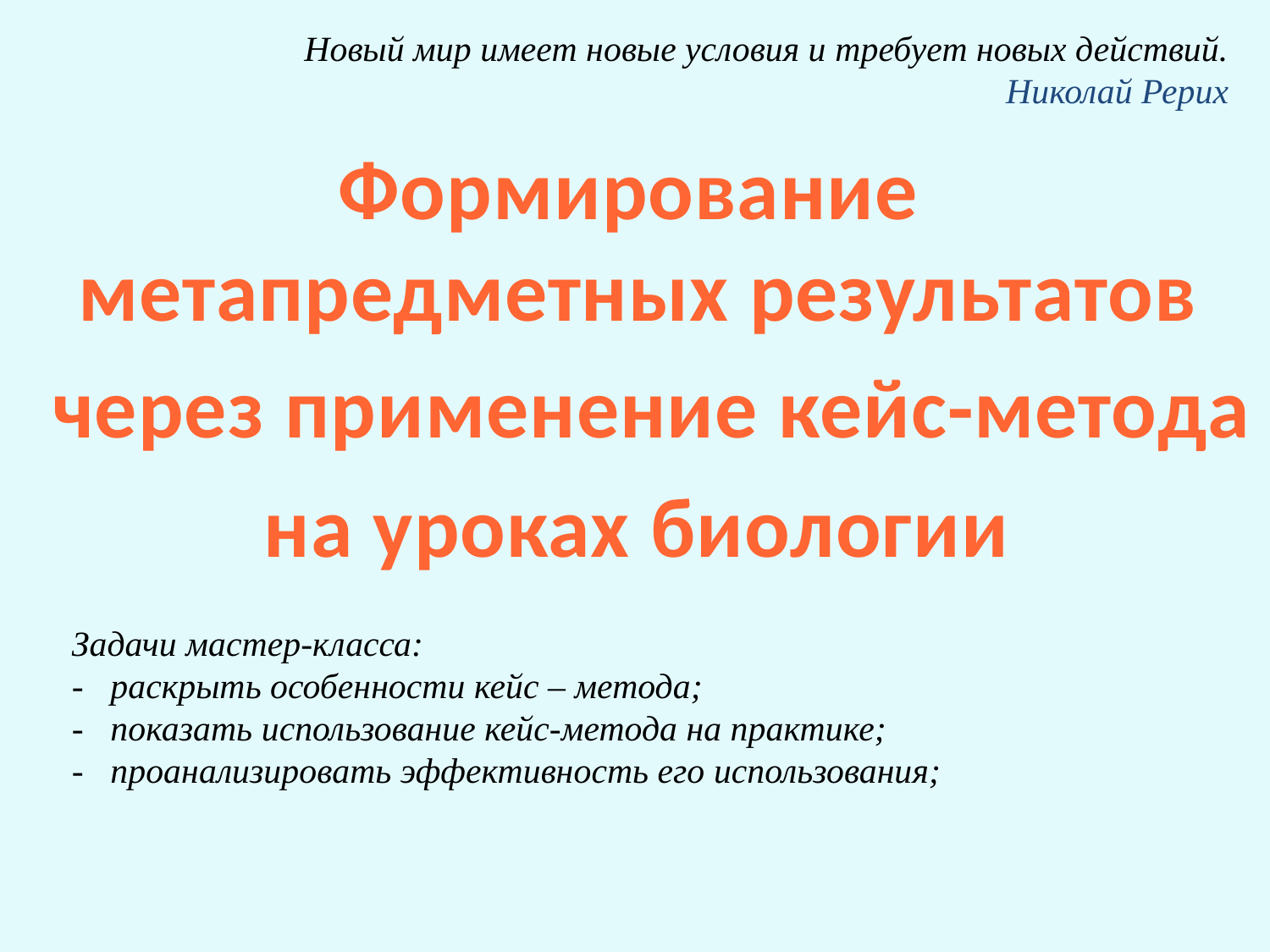

Новый мир имеет новые условия и требует новых действий.
Николай Рерих
Формирование
метапредметных результатов
через применение кейс-метода
на уроках биологии
Задачи мастер-класса:
-   раскрыть особенности кейс – метода;
-   показать использование кейс-метода на практике;
-   проанализировать эффективность его использования;